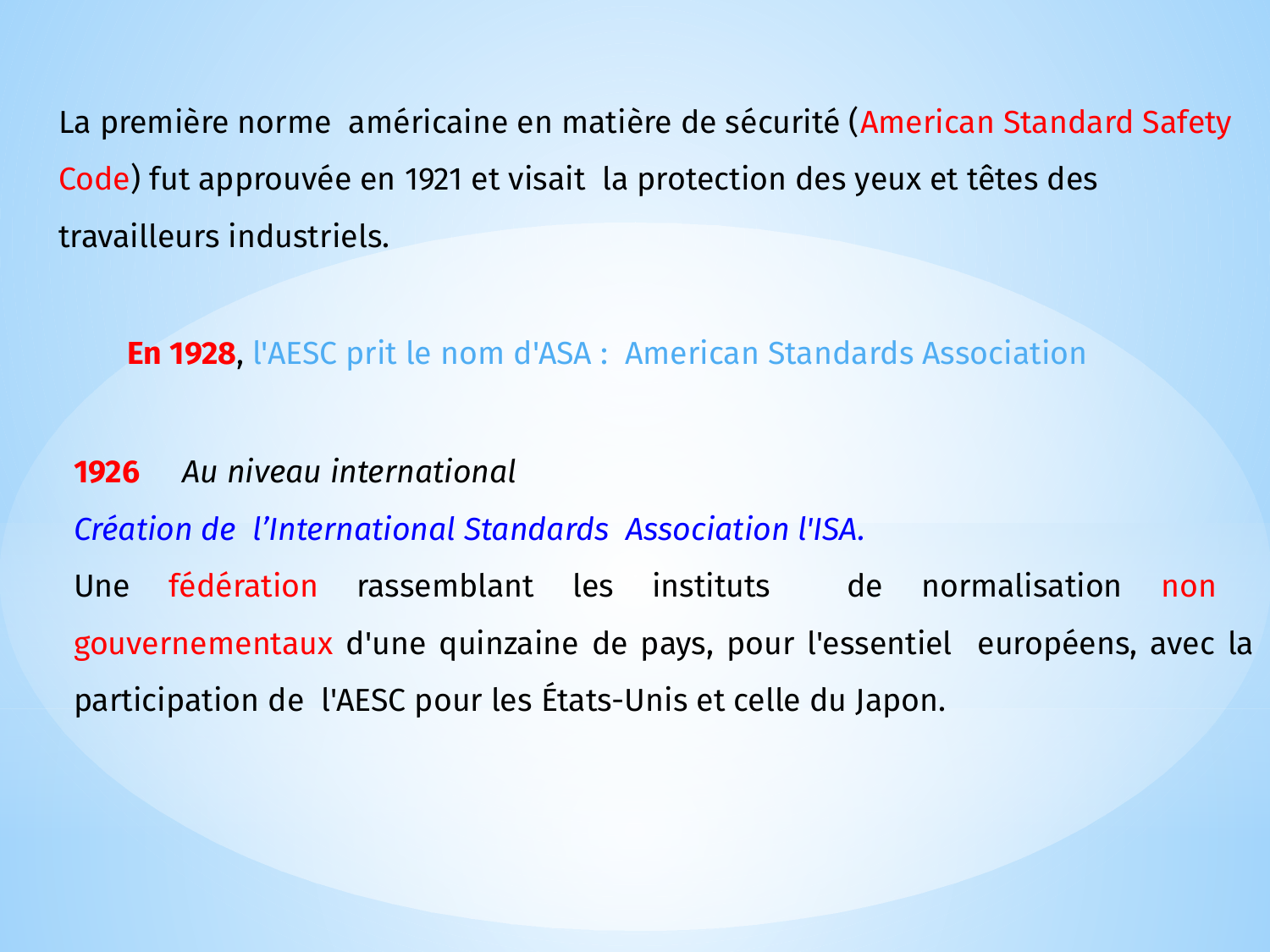

La première norme  américaine en matière de sécurité (American Standard Safety Code) fut approuvée en 1921 et visait  la protection des yeux et têtes des travailleurs industriels.
En 1928, l'AESC prit le nom d'ASA :  American Standards Association
1926     Au niveau international
Création de  l’International Standards  Association l'ISA.
Une fédération rassemblant les instituts  de normalisation non  gouvernementaux d'une quinzaine de pays, pour l'essentiel  européens, avec la participation de  l'AESC pour les États-Unis et celle du Japon.